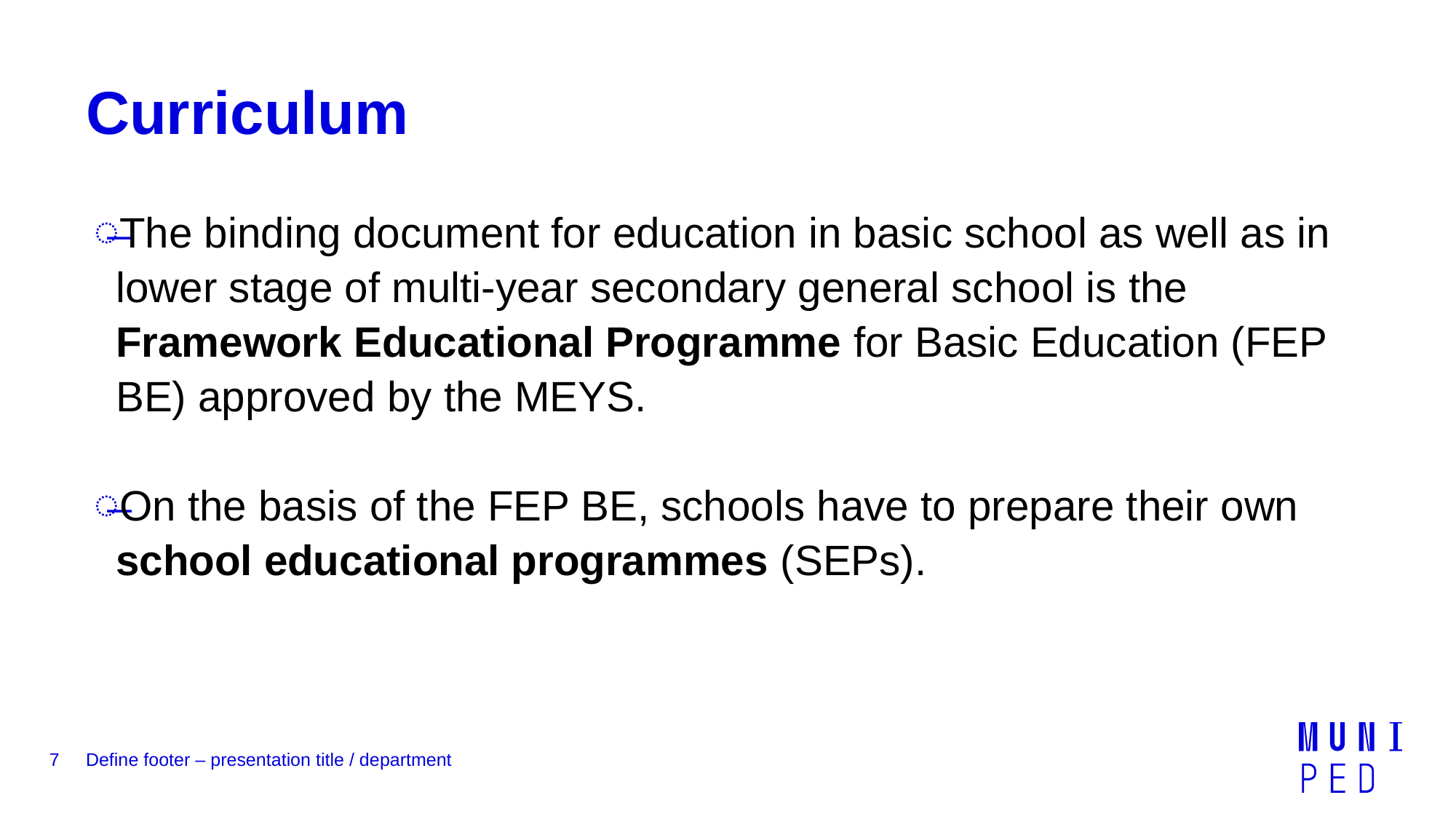

# Curriculum
The binding document for education in basic school as well as in lower stage of multi-year secondary general school is the Framework Educational Programme for Basic Education (FEP BE) approved by the MEYS.

On the basis of the FEP BE, schools have to prepare their own school educational programmes (SEPs).
7
Define footer – presentation title / department